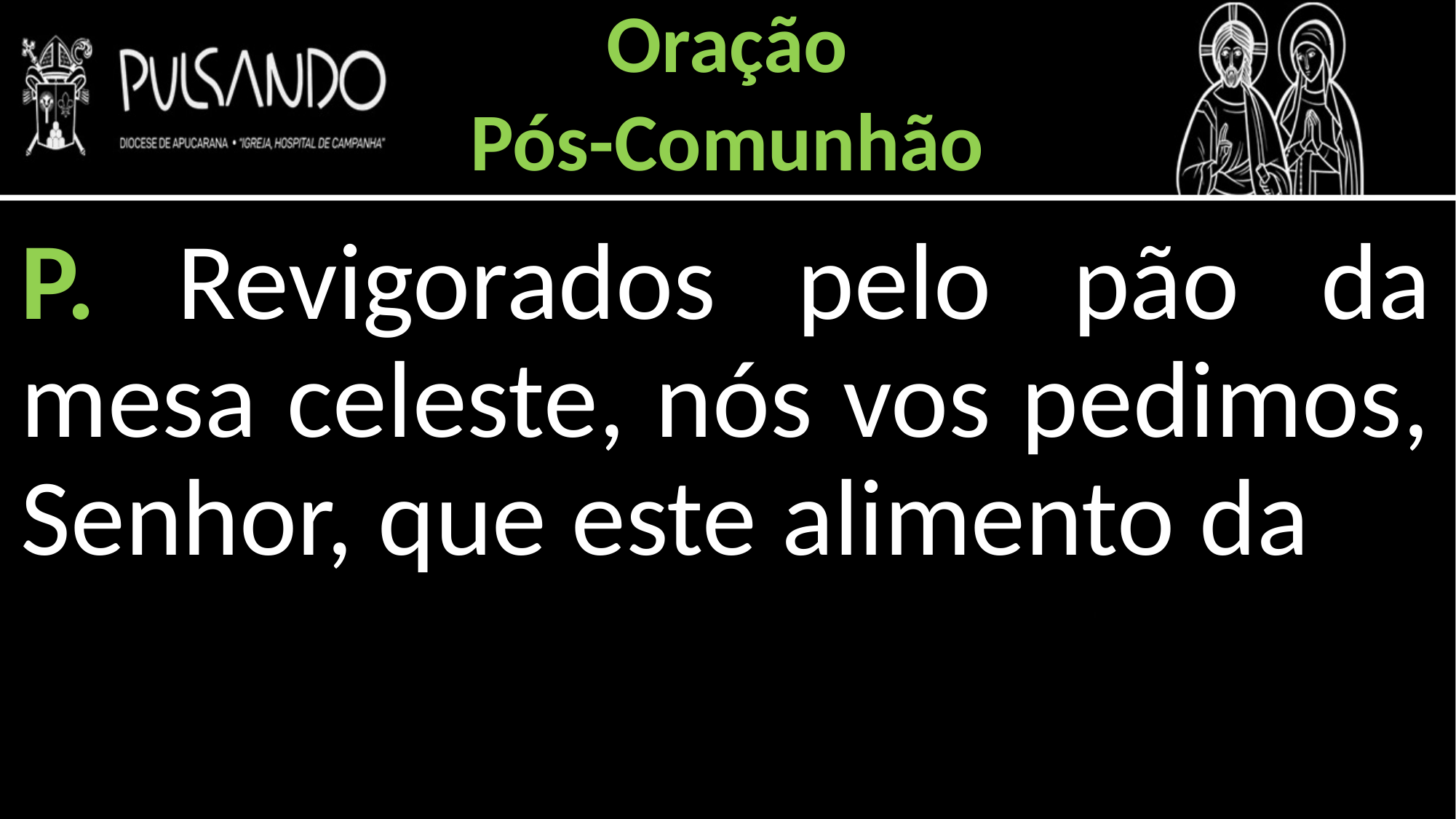

Oração
Pós-Comunhão
P. Revigorados pelo pão da mesa celeste, nós vos pedimos, Senhor, que este alimento da